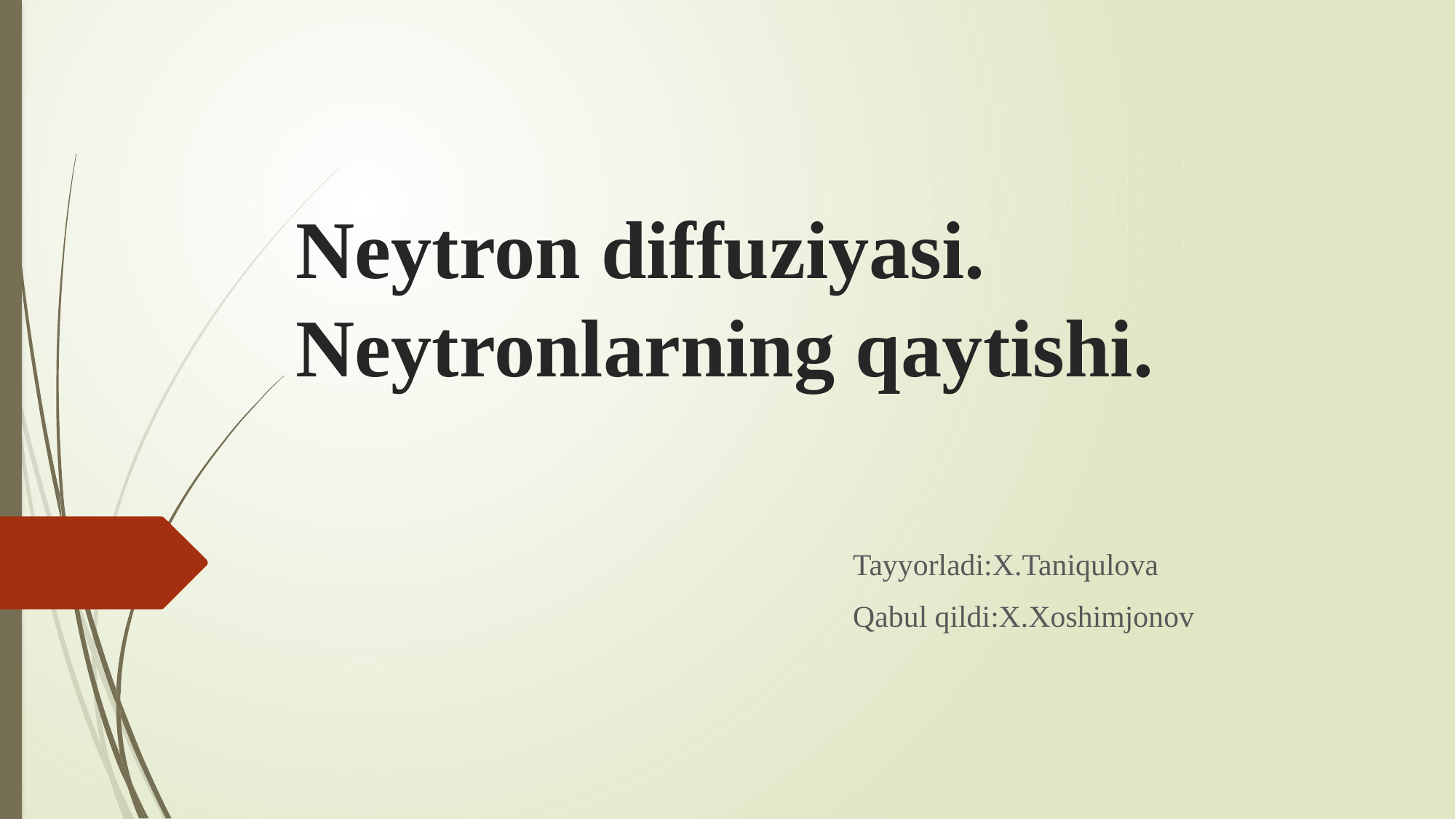

# Neytron diffuziyasi. Neytronlarning qaytishi.
Tayyorladi:X.Taniqulova
Qabul qildi:X.Xoshimjonov